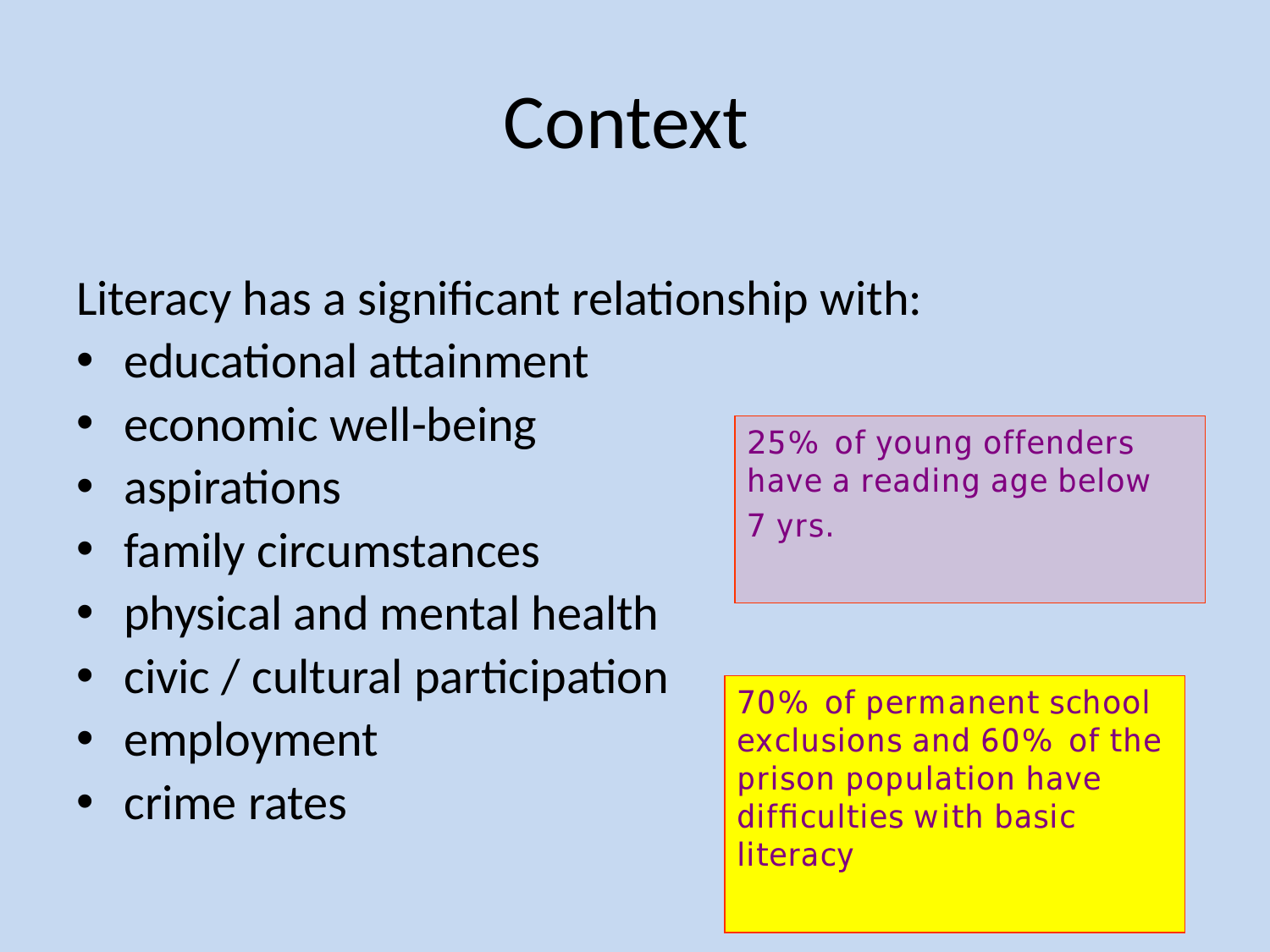

# Context
Literacy has a significant relationship with:
educational attainment
economic well-being
aspirations
family circumstances
physical and mental health
civic / cultural participation
employment
crime rates

25% of young offenders have a reading age below
7 yrs.

70% of permanent school exclusions and 60% of the prison population have difficulties with basic literacy